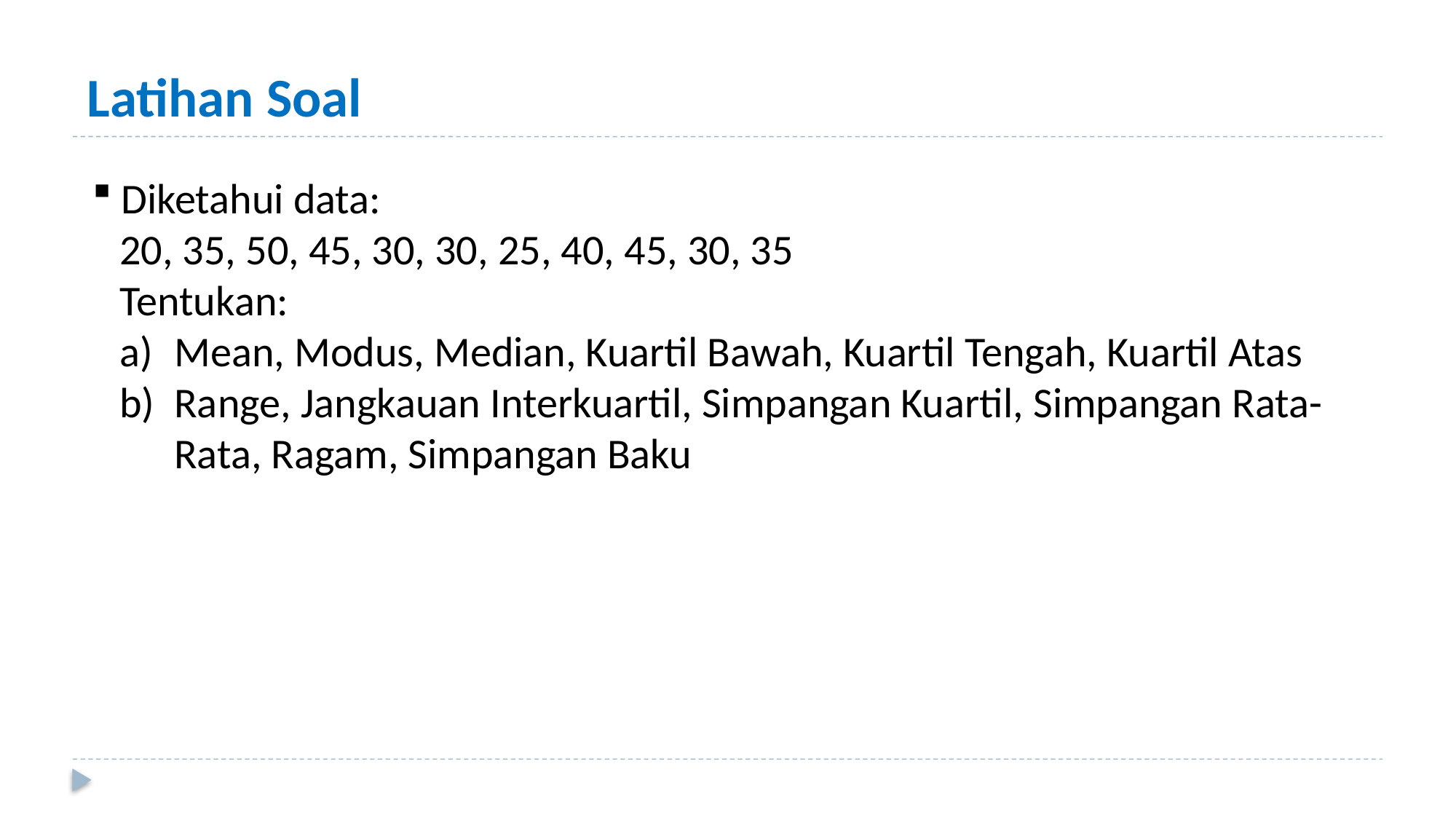

# Latihan Soal
 Diketahui data:
20, 35, 50, 45, 30, 30, 25, 40, 45, 30, 35
Tentukan:
Mean, Modus, Median, Kuartil Bawah, Kuartil Tengah, Kuartil Atas
Range, Jangkauan Interkuartil, Simpangan Kuartil, Simpangan Rata-Rata, Ragam, Simpangan Baku